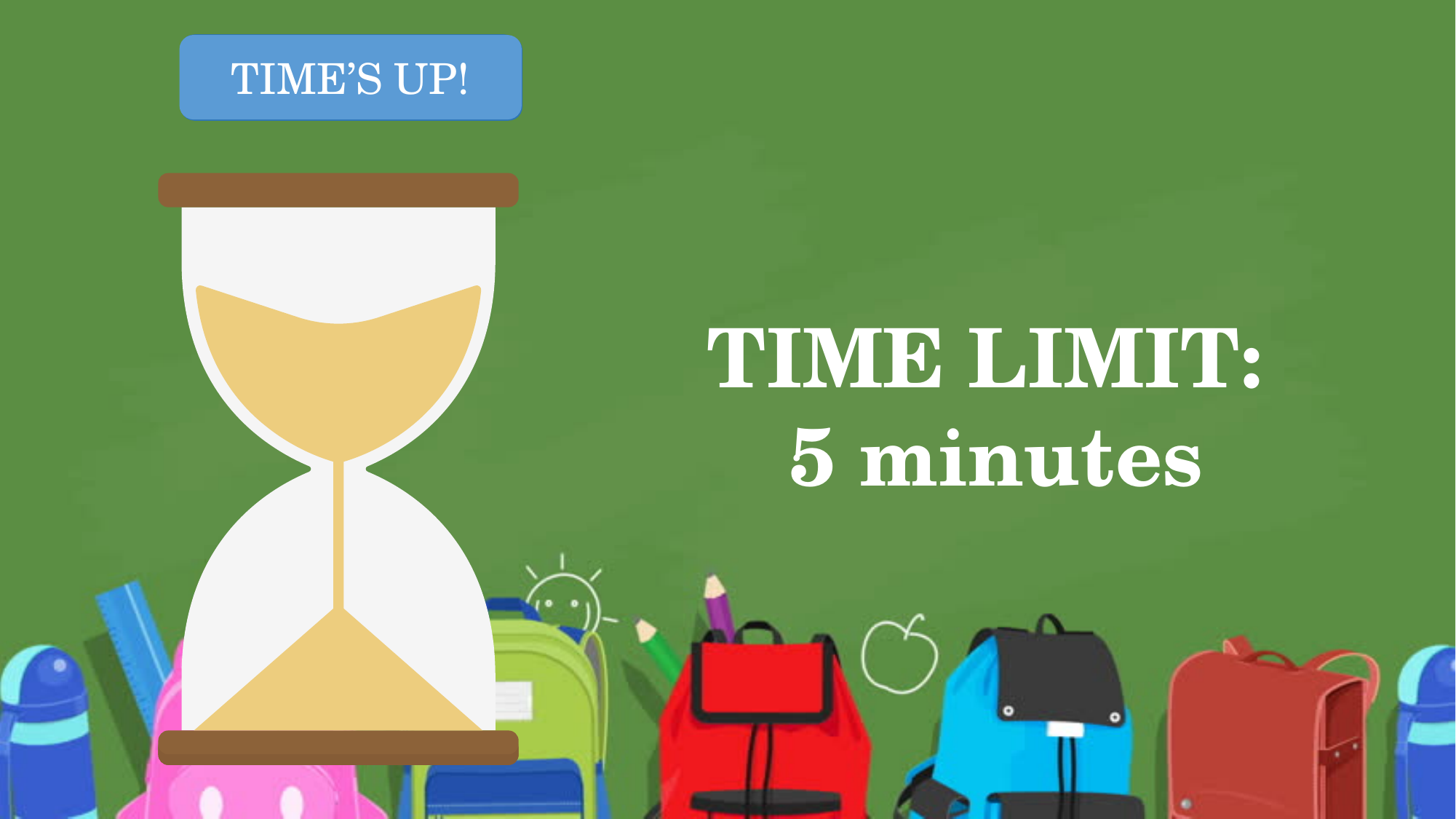

START
TIME’S UP!

TIME LIMIT:
5 minutes